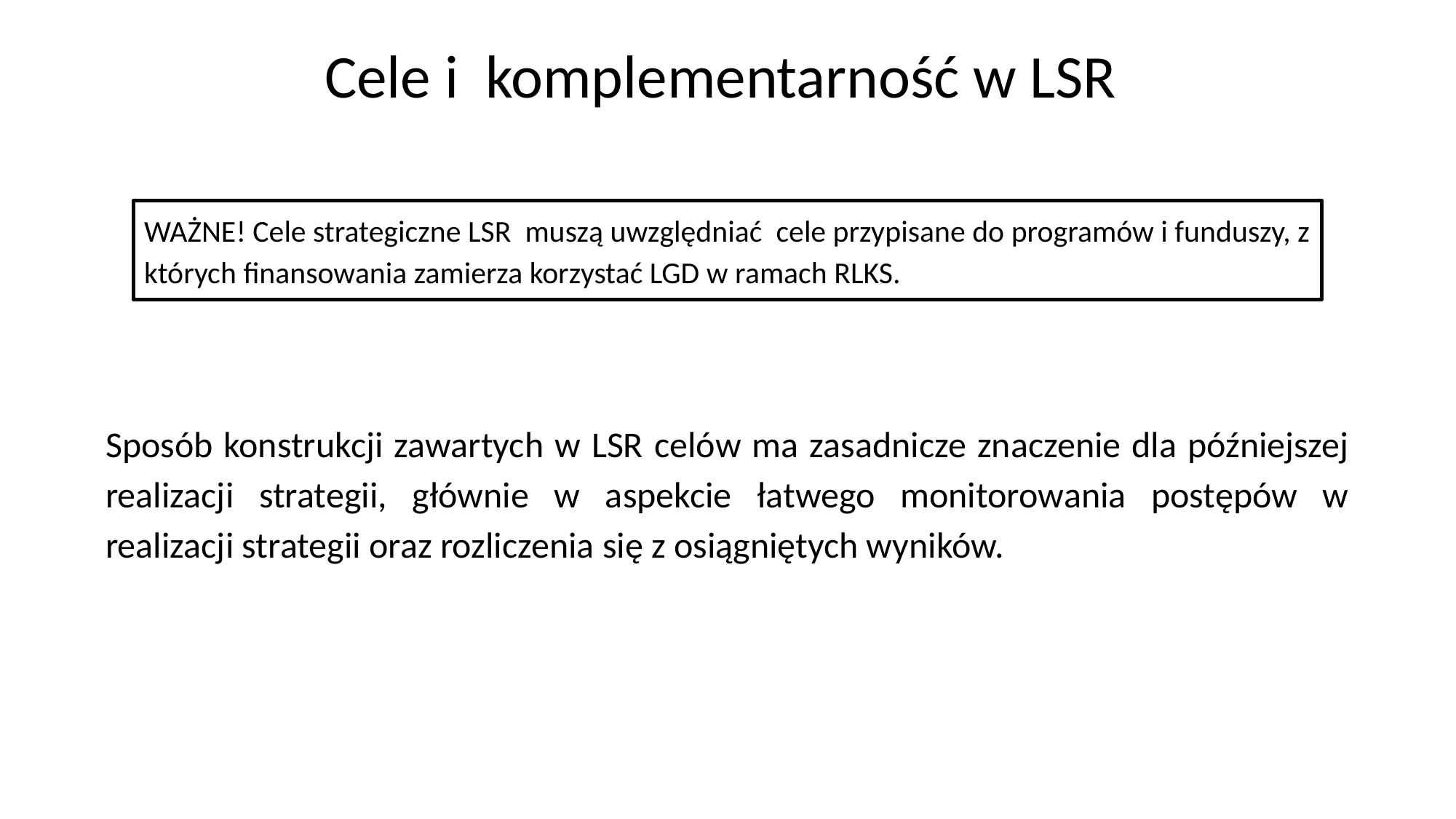

# Cele i  komplementarność w LSR
WAŻNE! Cele strategiczne LSR  muszą uwzględniać  cele przypisane do programów i funduszy, z których finansowania zamierza korzystać LGD w ramach RLKS.
Sposób konstrukcji zawartych w LSR celów ma zasadnicze znaczenie dla późniejszej realizacji strategii, głównie w aspekcie łatwego monitorowania postępów w realizacji strategii oraz rozliczenia się z osiągniętych wyników.